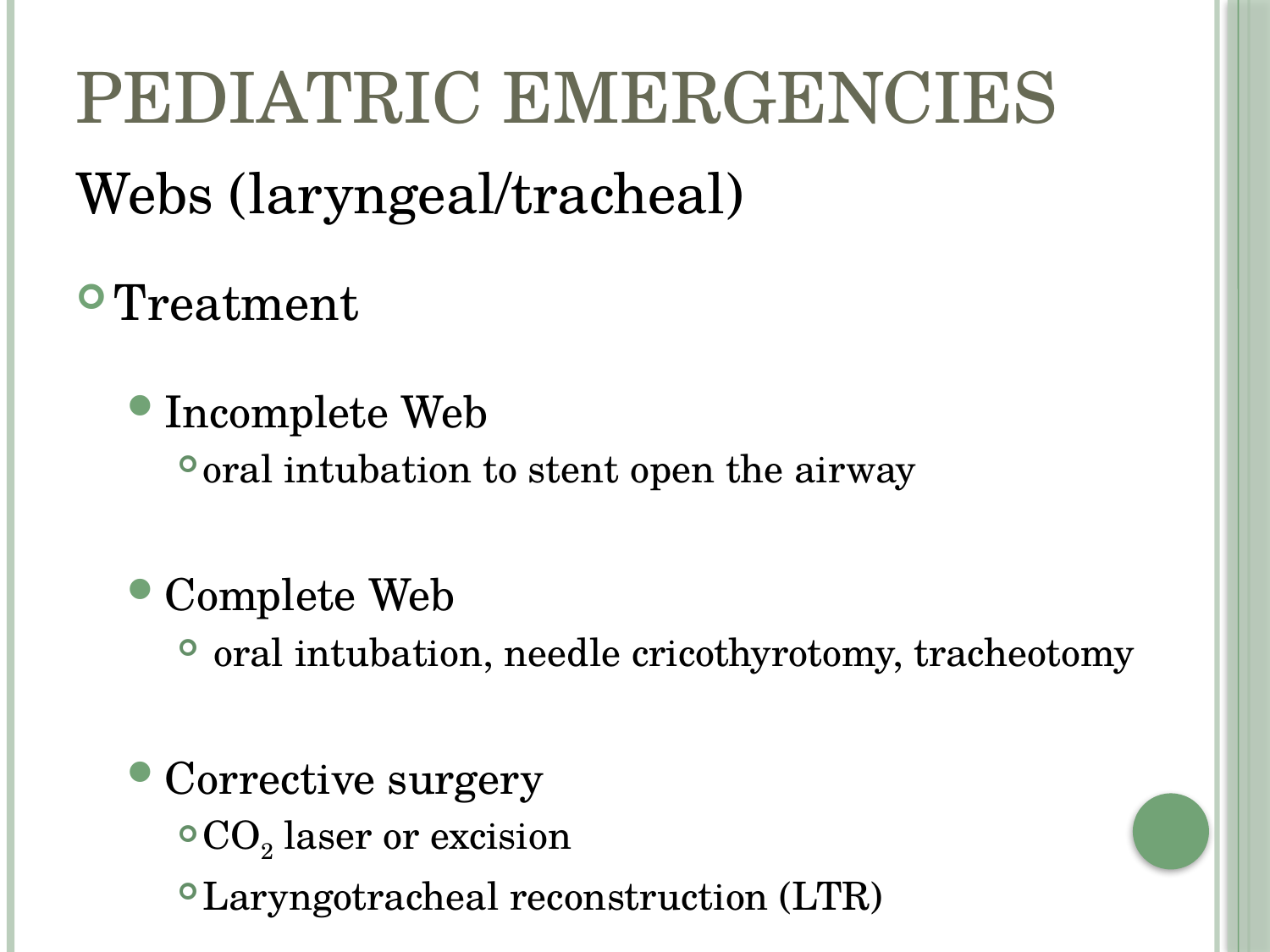

# Pediatric emergencies
Webs (laryngeal/tracheal)

Treatment

Incomplete Web
oral intubation to stent open the airway

Complete Web
 oral intubation, needle cricothyrotomy, tracheotomy

Corrective surgery
CO2 laser or excision
Laryngotracheal reconstruction (LTR)